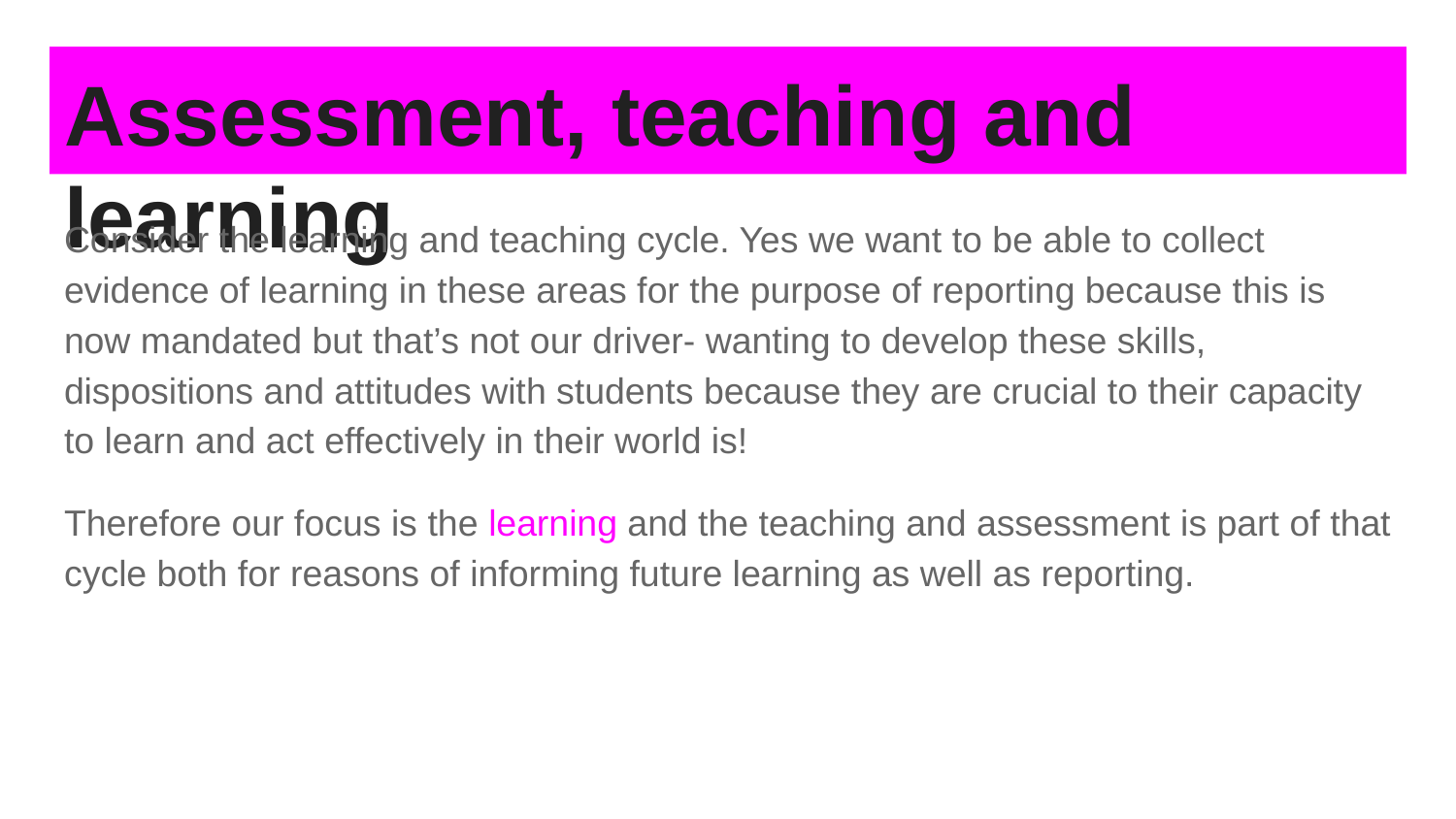

# Assessment, teaching and learning
Consider the learning and teaching cycle. Yes we want to be able to collect evidence of learning in these areas for the purpose of reporting because this is now mandated but that’s not our driver- wanting to develop these skills, dispositions and attitudes with students because they are crucial to their capacity to learn and act effectively in their world is!
Therefore our focus is the learning and the teaching and assessment is part of that cycle both for reasons of informing future learning as well as reporting.